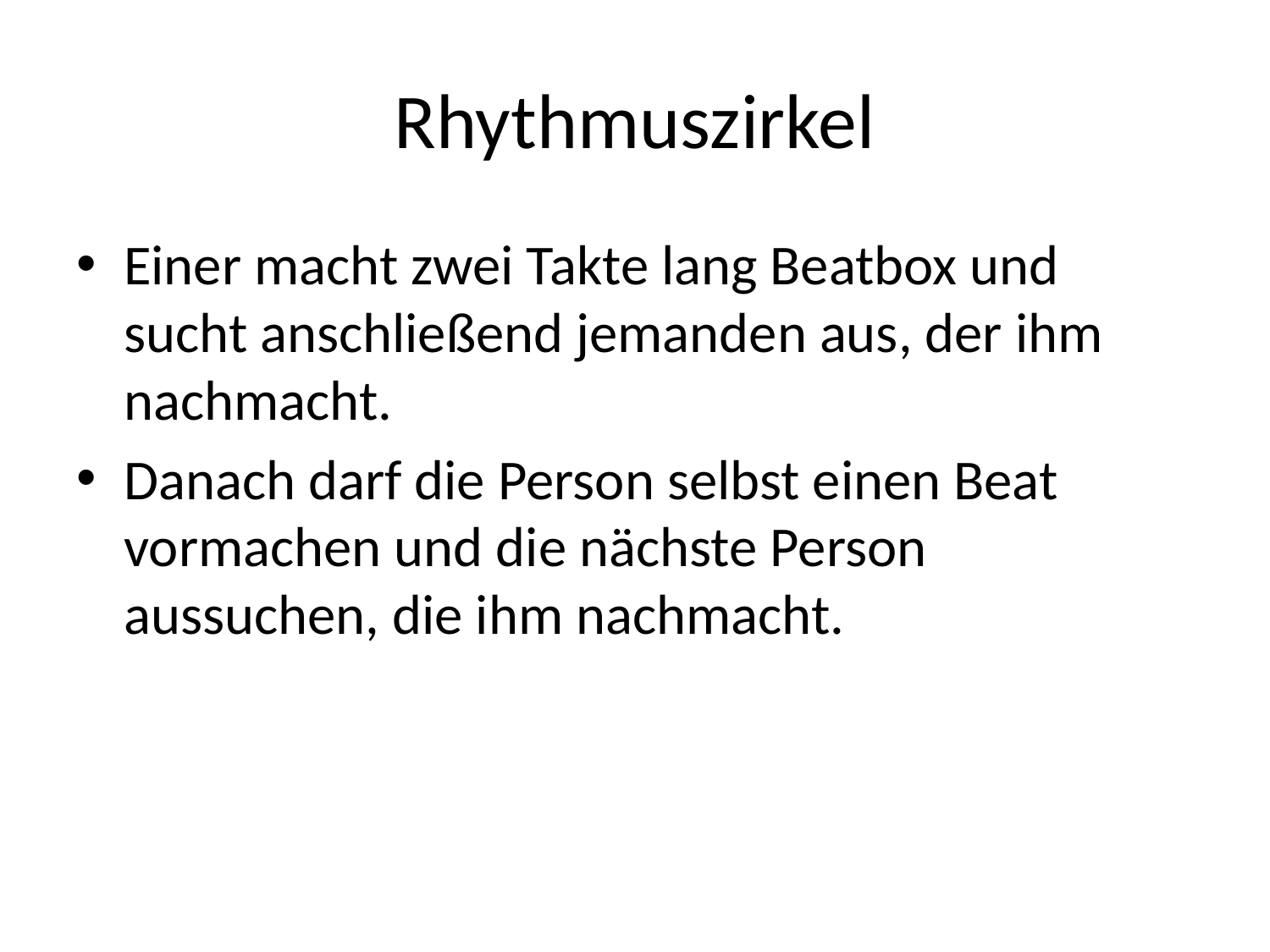

# Rhythmuszirkel
Einer macht zwei Takte lang Beatbox und sucht anschließend jemanden aus, der ihm nachmacht.
Danach darf die Person selbst einen Beat vormachen und die nächste Person aussuchen, die ihm nachmacht.